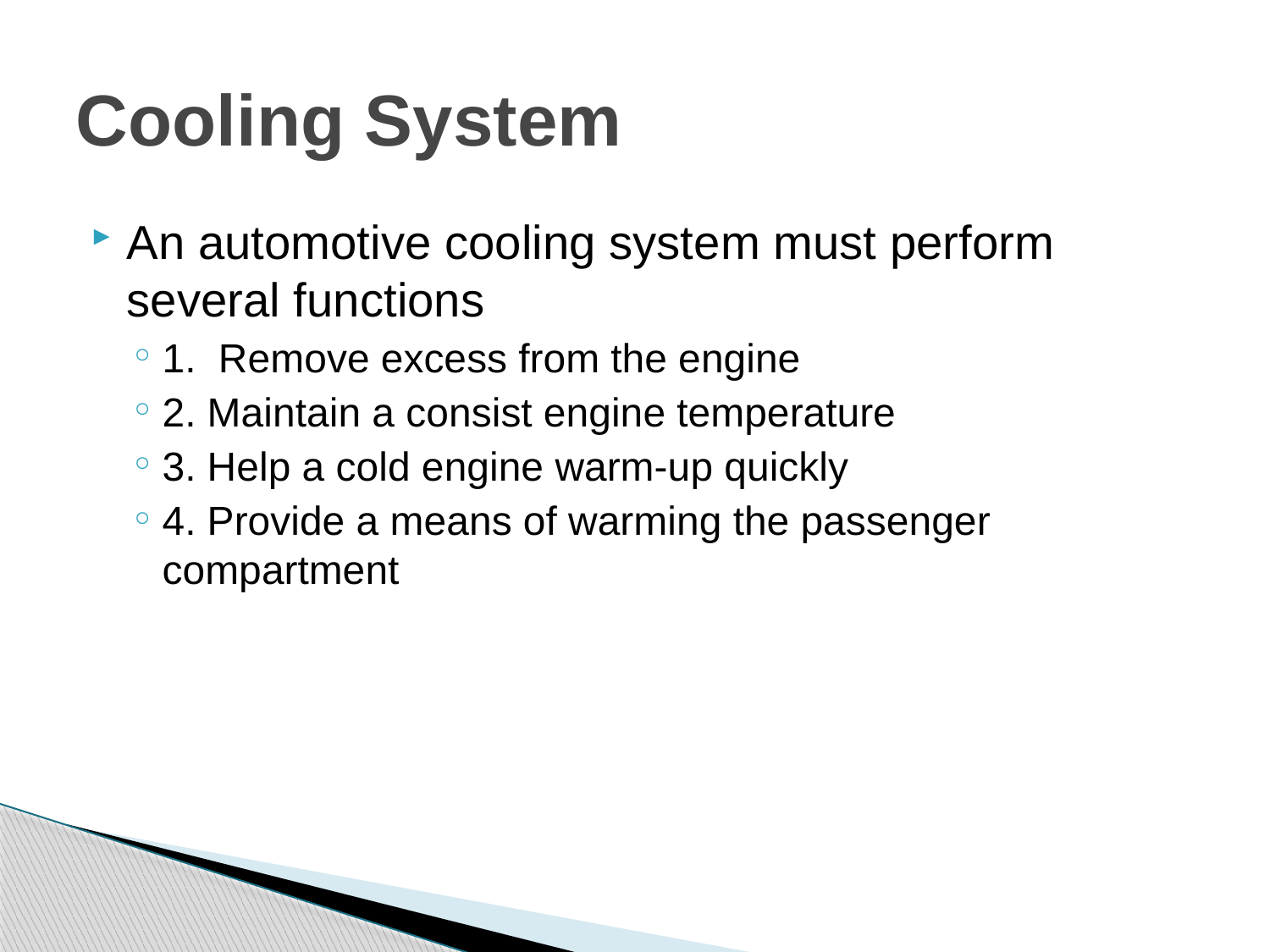

# Cooling System
An automotive cooling system must perform several functions
1.  Remove excess from the engine
2. Maintain a consist engine temperature
3. Help a cold engine warm-up quickly
4. Provide a means of warming the passenger compartment